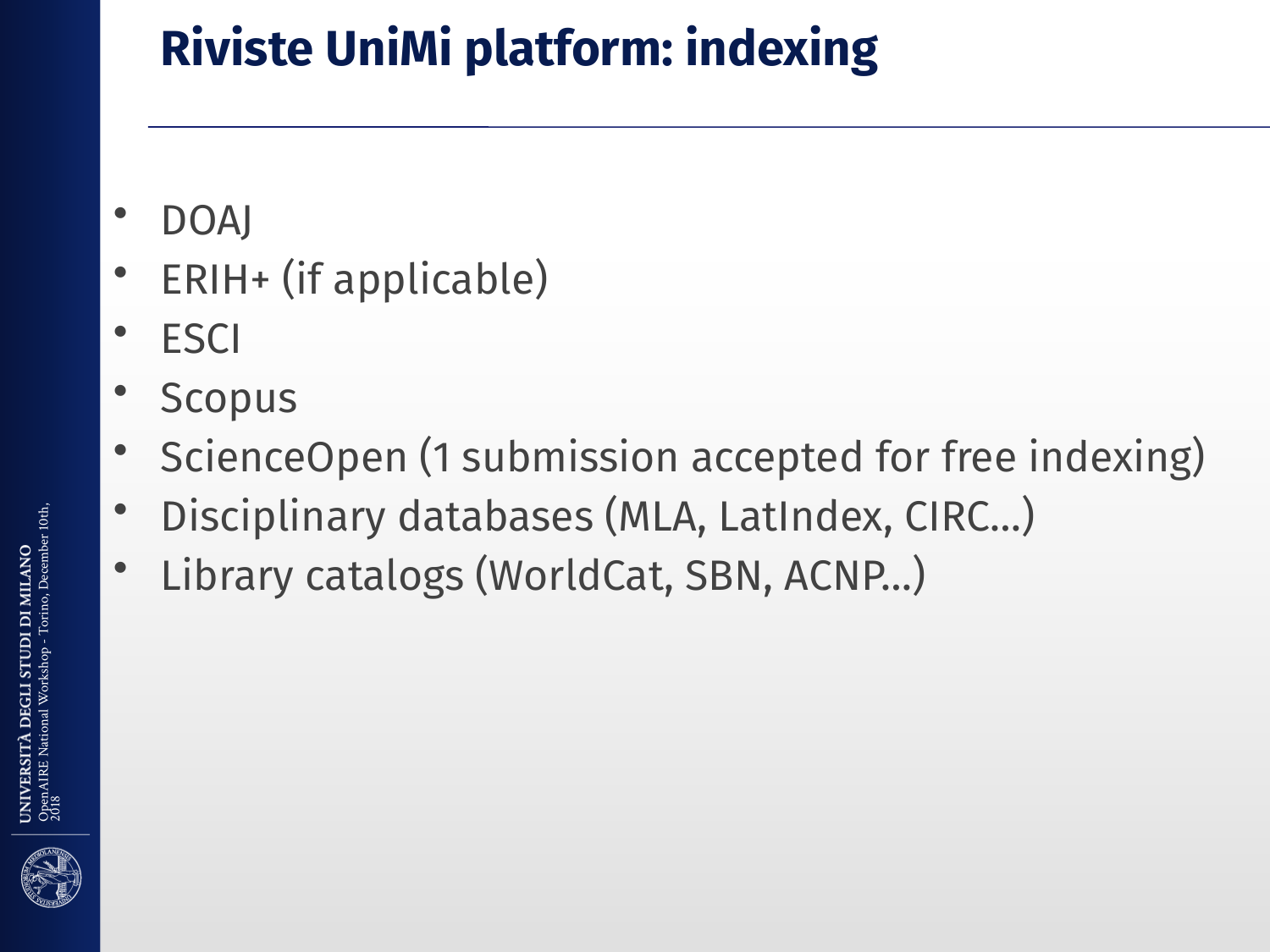

# Riviste UniMi platform: indexing
DOAJ
ERIH+ (if applicable)
ESCI
Scopus
ScienceOpen (1 submission accepted for free indexing)
Disciplinary databases (MLA, LatIndex, CIRC…)
Library catalogs (WorldCat, SBN, ACNP…)

OpenAIRE National Workshop - Torino, December 10th, 2018